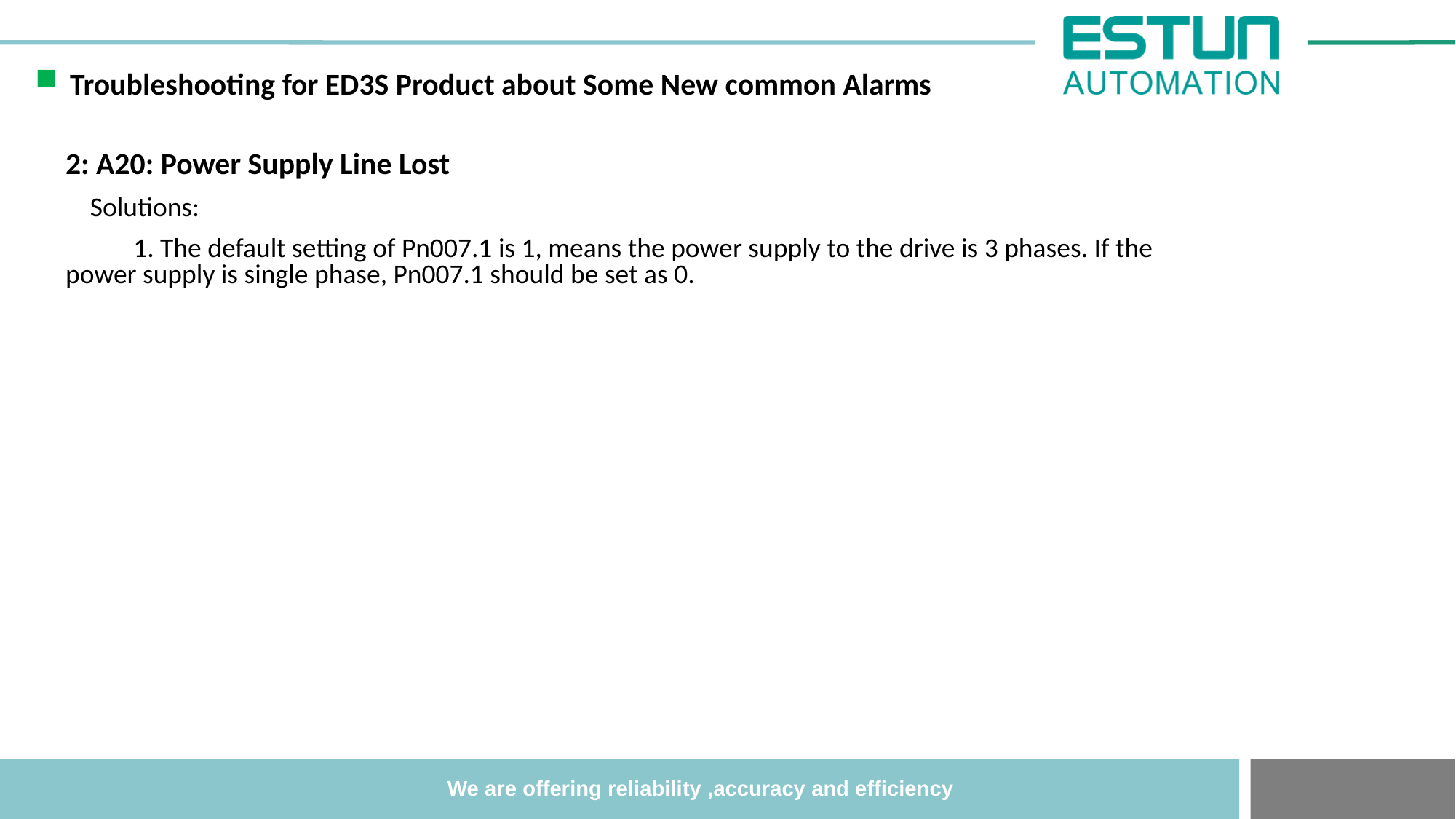

Troubleshooting for ED3S Product about Some New common Alarms
2: A20: Power Supply Line Lost
    Solutions:
           1. The default setting of Pn007.1 is 1, means the power supply to the drive is 3 phases. If the power supply is single phase, Pn007.1 should be set as 0.

23